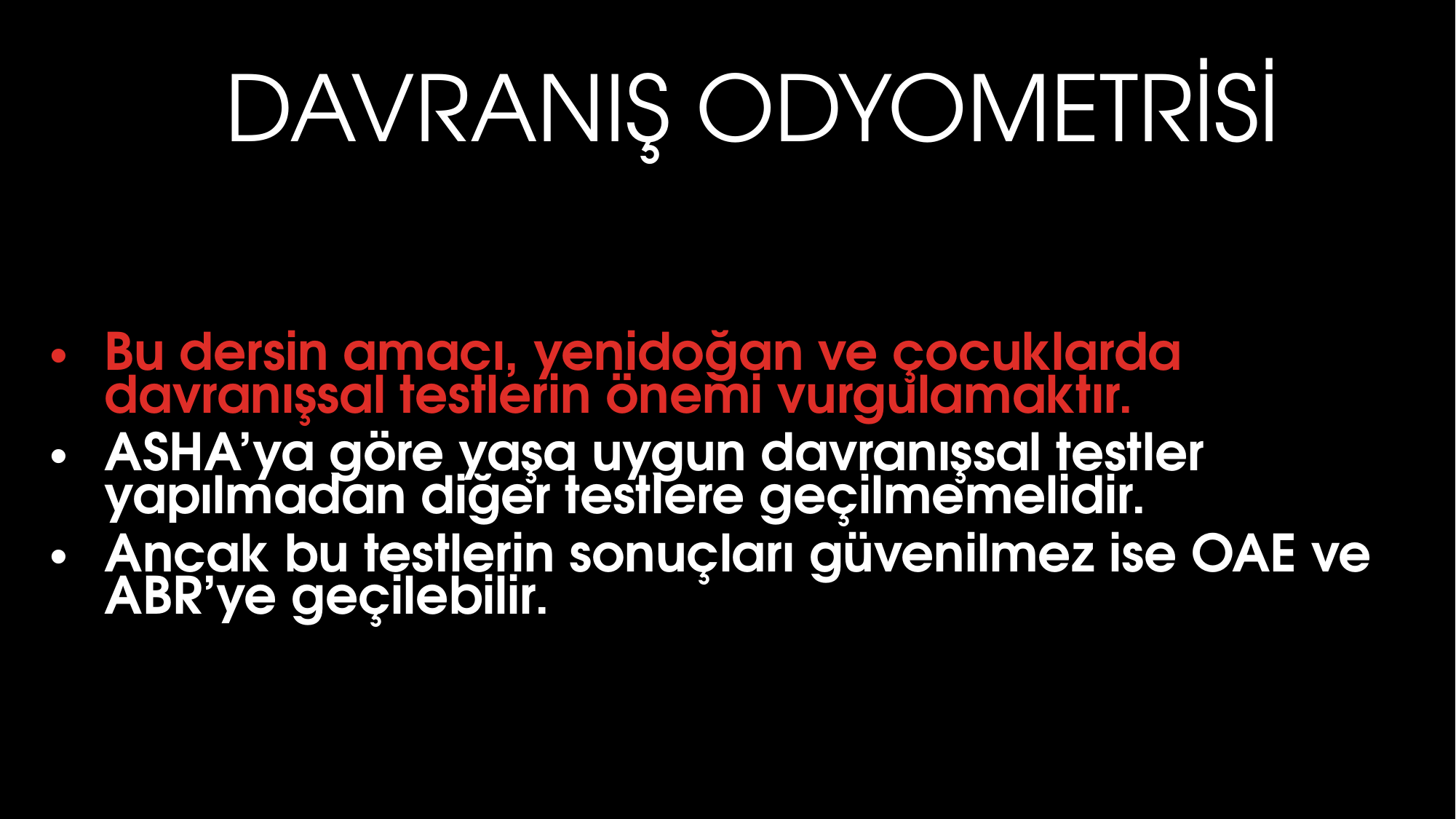

# Davranış odyometrisi

Bu dersin amacı, yenidoğan ve çocuklarda davranışsal testlerin önemi vurgulamaktır.
ASHA’ya göre yaşa uygun davranışsal testler yapılmadan diğer testlere geçilmemelidir.
Ancak bu testlerin sonuçları güvenilmez ise OAE ve ABR’ye geçilebilir.